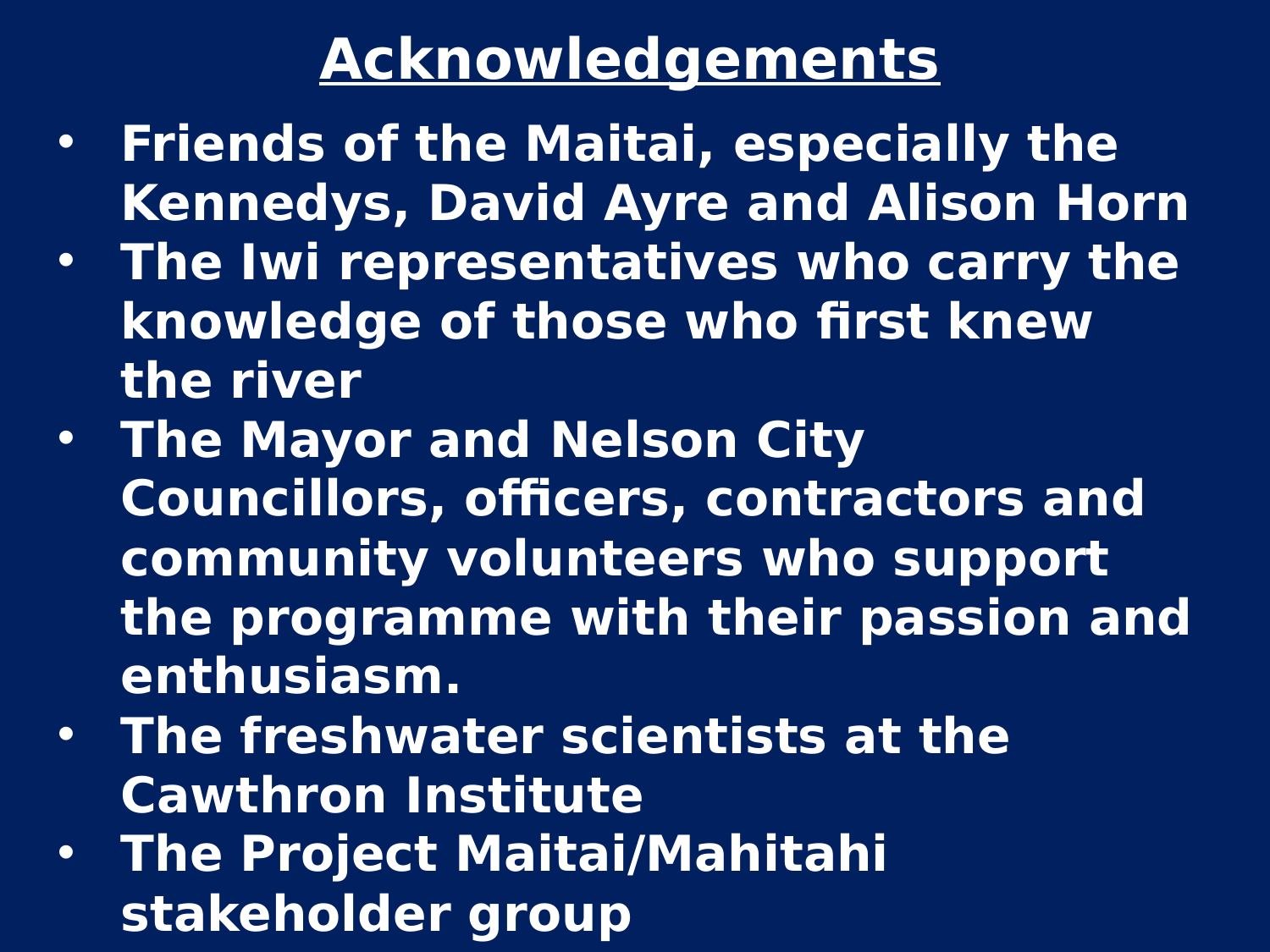

Acknowledgements

Friends of the Maitai, especially the Kennedys, David Ayre and Alison Horn
The Iwi representatives who carry the knowledge of those who first knew the river
The Mayor and Nelson City Councillors, officers, contractors and community volunteers who support the programme with their passion and enthusiasm.
The freshwater scientists at the Cawthron Institute
The Project Maitai/Mahitahi stakeholder group